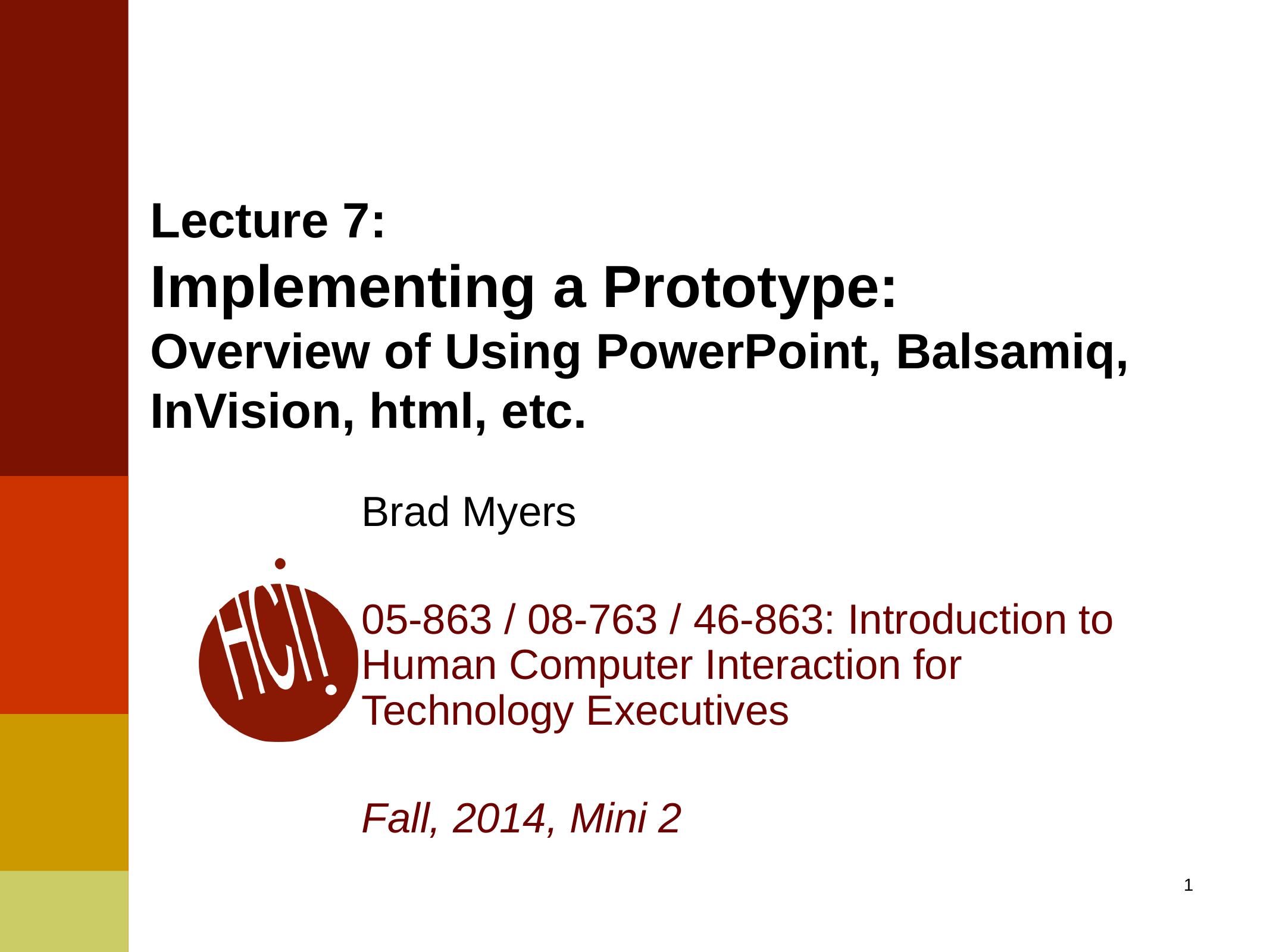

# Lecture 7: Implementing a Prototype: Overview of Using PowerPoint, Balsamiq, InVision, html, etc.
Brad Myers

05-863 / 08-763 / 46-863: Introduction to
Human Computer Interaction for
Technology Executives

Fall, 2014, Mini 2
1